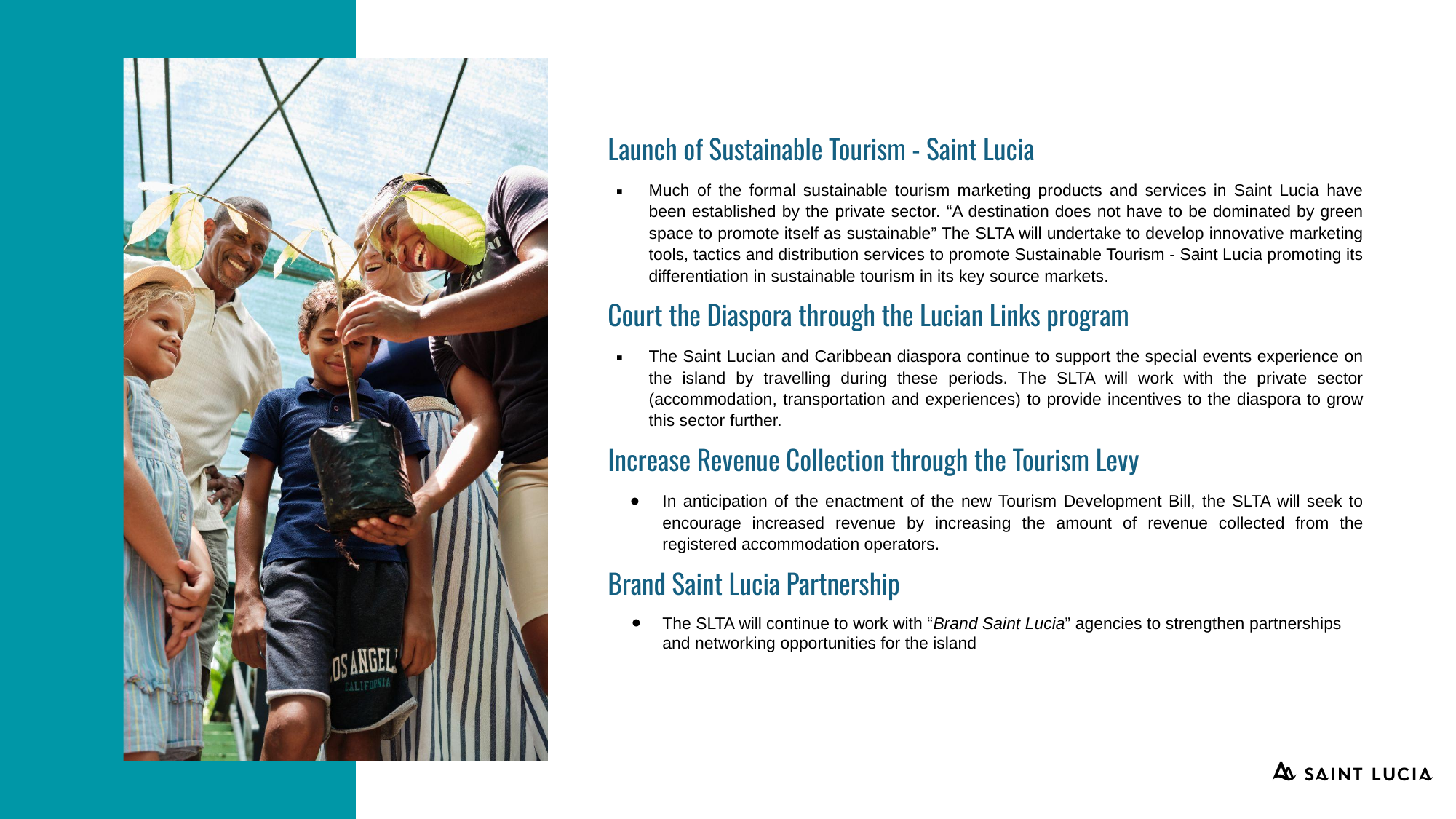

Launch of Sustainable Tourism - Saint Lucia
Much of the formal sustainable tourism marketing products and services in Saint Lucia have been established by the private sector. “A destination does not have to be dominated by green space to promote itself as sustainable” The SLTA will undertake to develop innovative marketing tools, tactics and distribution services to promote Sustainable Tourism - Saint Lucia promoting its differentiation in sustainable tourism in its key source markets.
Court the Diaspora through the Lucian Links program
The Saint Lucian and Caribbean diaspora continue to support the special events experience on the island by travelling during these periods. The SLTA will work with the private sector (accommodation, transportation and experiences) to provide incentives to the diaspora to grow this sector further.
Increase Revenue Collection through the Tourism Levy
In anticipation of the enactment of the new Tourism Development Bill, the SLTA will seek to encourage increased revenue by increasing the amount of revenue collected from the registered accommodation operators.
Brand Saint Lucia Partnership
The SLTA will continue to work with “Brand Saint Lucia” agencies to strengthen partnerships and networking opportunities for the island